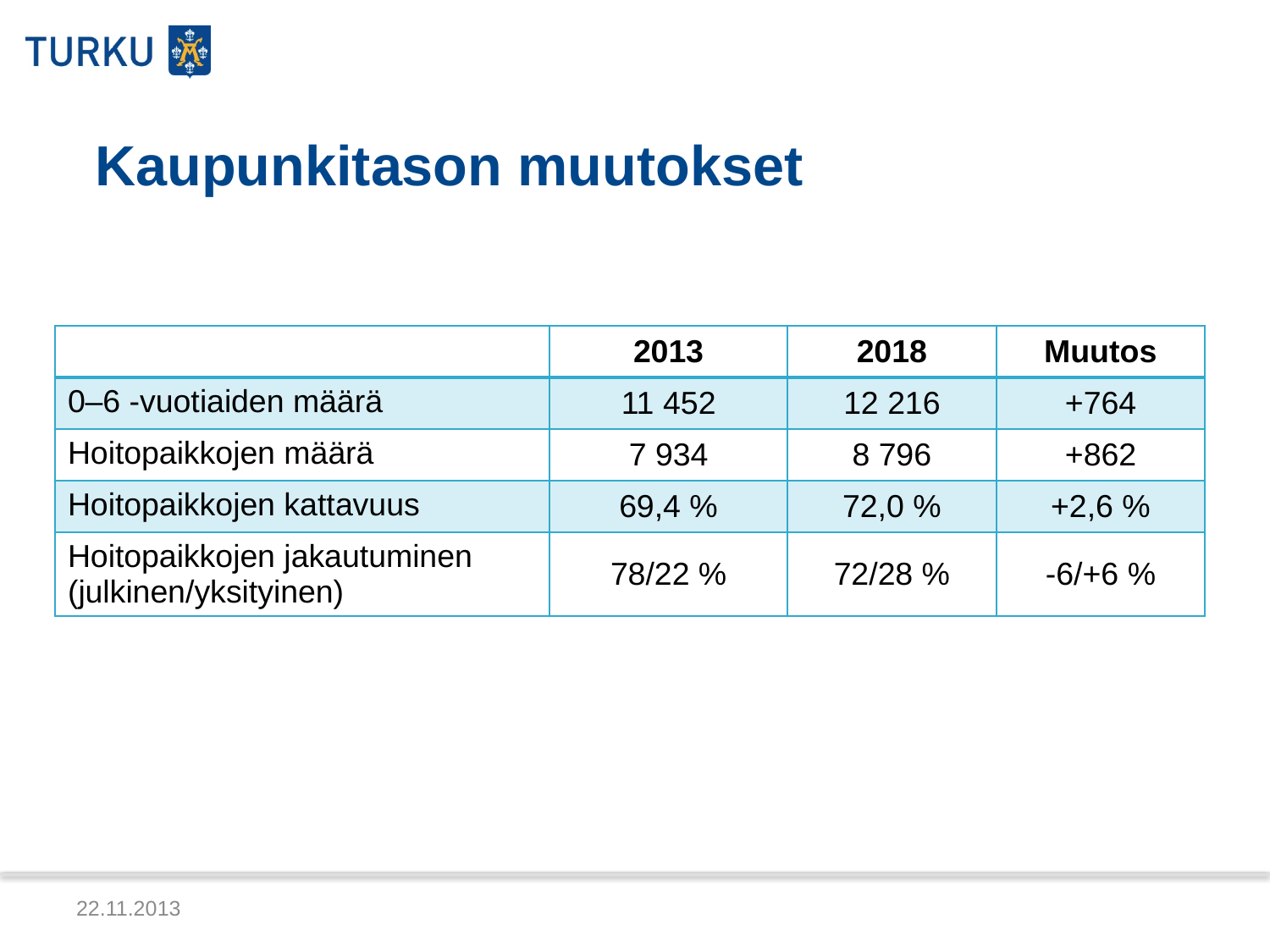

# Kaupunkitason muutokset
|  | 2013 | 2018 | Muutos |
| --- | --- | --- | --- |
| 0–6 -vuotiaiden määrä | 11 452 | 12 216 | +764 |
| Hoitopaikkojen määrä | 7 934 | 8 796 | +862 |
| Hoitopaikkojen kattavuus | 69,4 % | 72,0 % | +2,6 % |
| Hoitopaikkojen jakautuminen (julkinen/yksityinen) | 78/22 % | 72/28 % | -6/+6 % |
22.11.2013
4